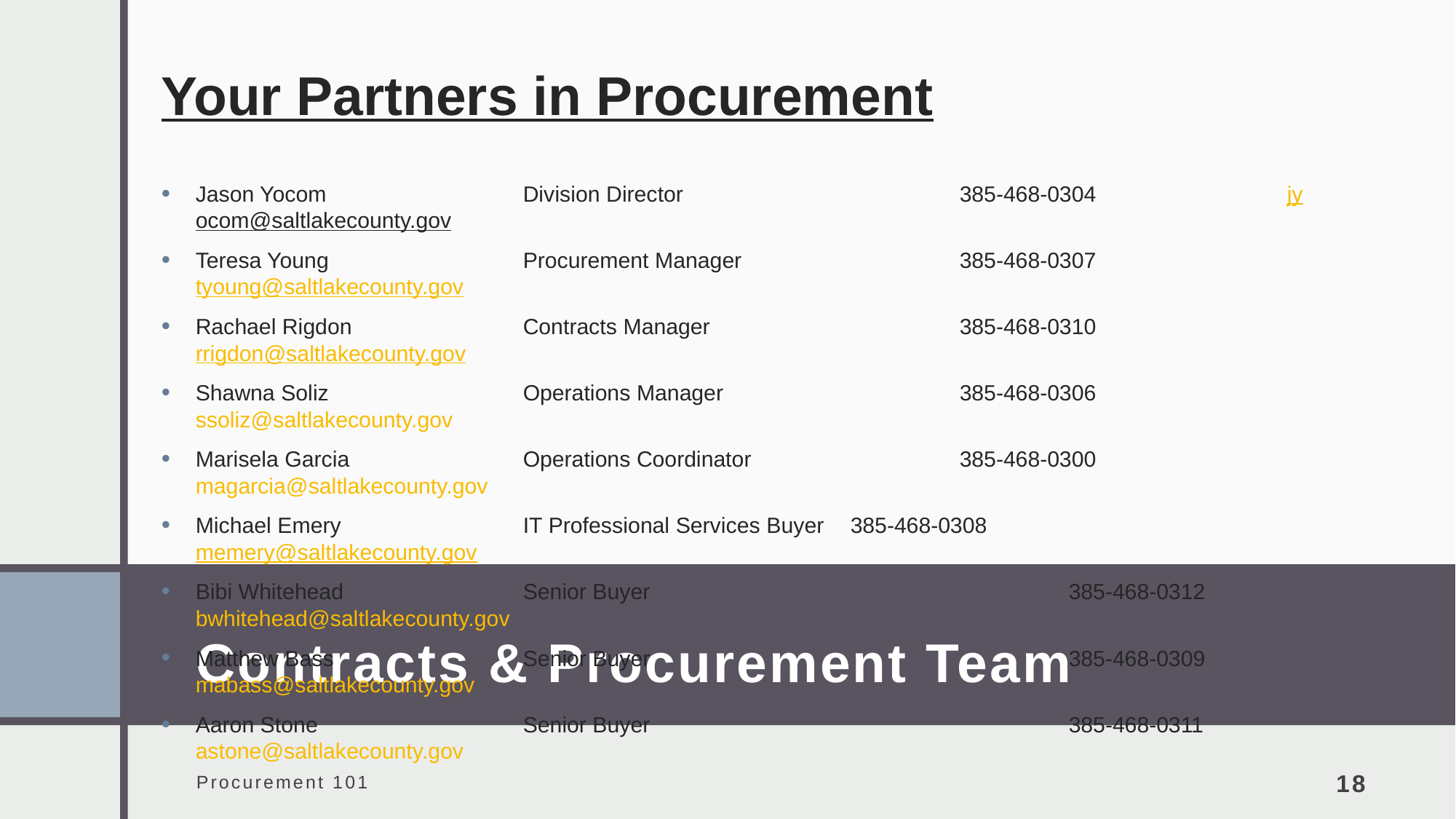

Your Partners in Procurement

Jason Yocom		Division Director 			385-468-0304 		jyocom@saltlakecounty.gov
Teresa Young		Procurement Manager		385-468-0307		tyoung@saltlakecounty.gov
Rachael Rigdon		Contracts Manager			385-468-0310		rrigdon@saltlakecounty.gov
Shawna Soliz		Operations Manager			385-468-0306		ssoliz@saltlakecounty.gov
Marisela Garcia		Operations Coordinator 		385-468-0300		magarcia@saltlakecounty.gov
Michael Emery		IT Professional Services Buyer	385-468-0308		memery@saltlakecounty.gov
Bibi Whitehead		Senior Buyer				385-468-0312		bwhitehead@saltlakecounty.gov
Matthew Bass		Senior Buyer				385-468-0309		mabass@saltlakecounty.gov
Aaron Stone		Senior Buyer				385-468-0311		astone@saltlakecounty.gov
# Contracts & Procurement Team
Procurement 101
18